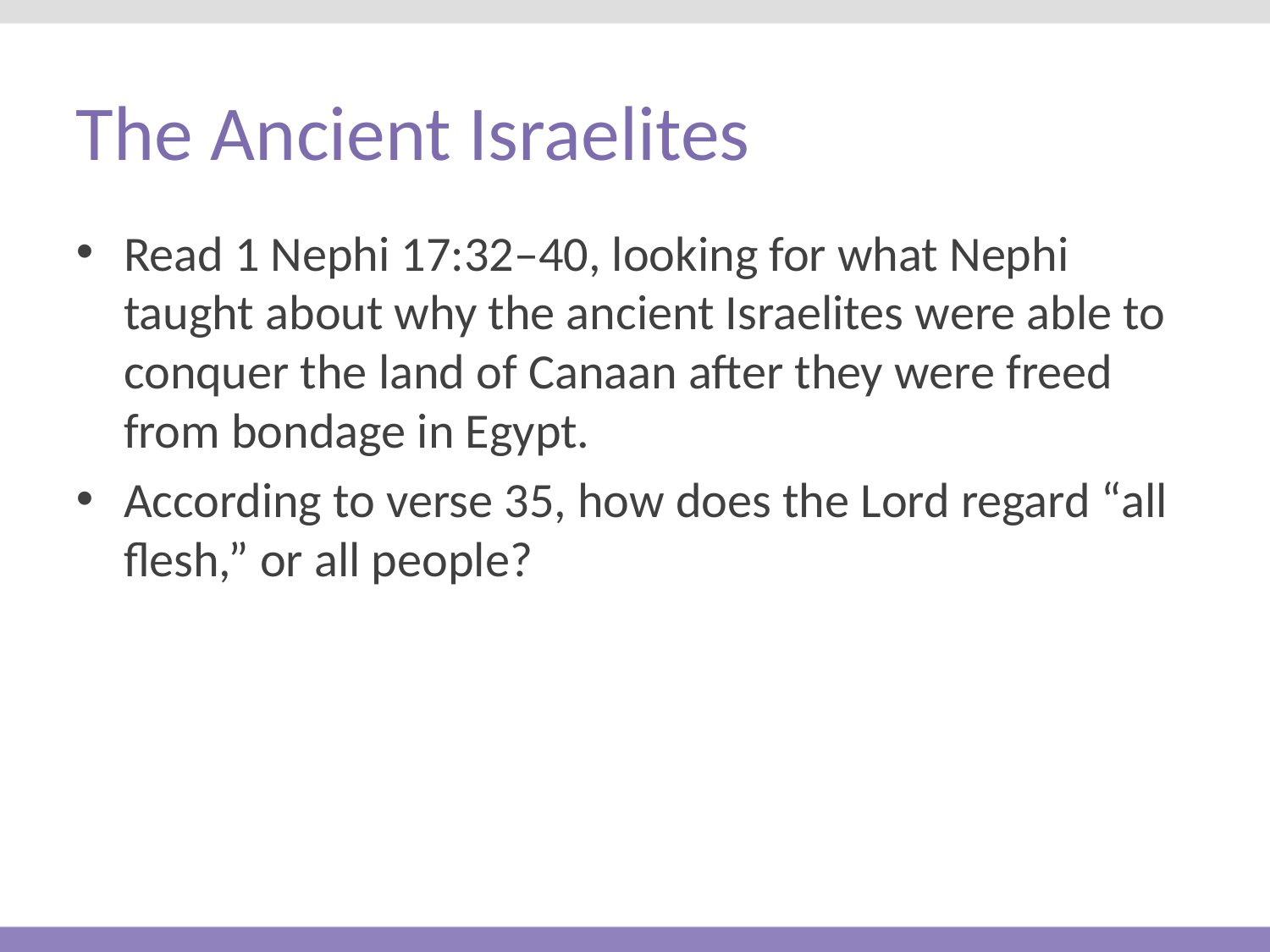

# The Ancient Israelites
Read 1 Nephi 17:32–40, looking for what Nephi taught about why the ancient Israelites were able to conquer the land of Canaan after they were freed from bondage in Egypt.
According to verse 35, how does the Lord regard “all flesh,” or all people?